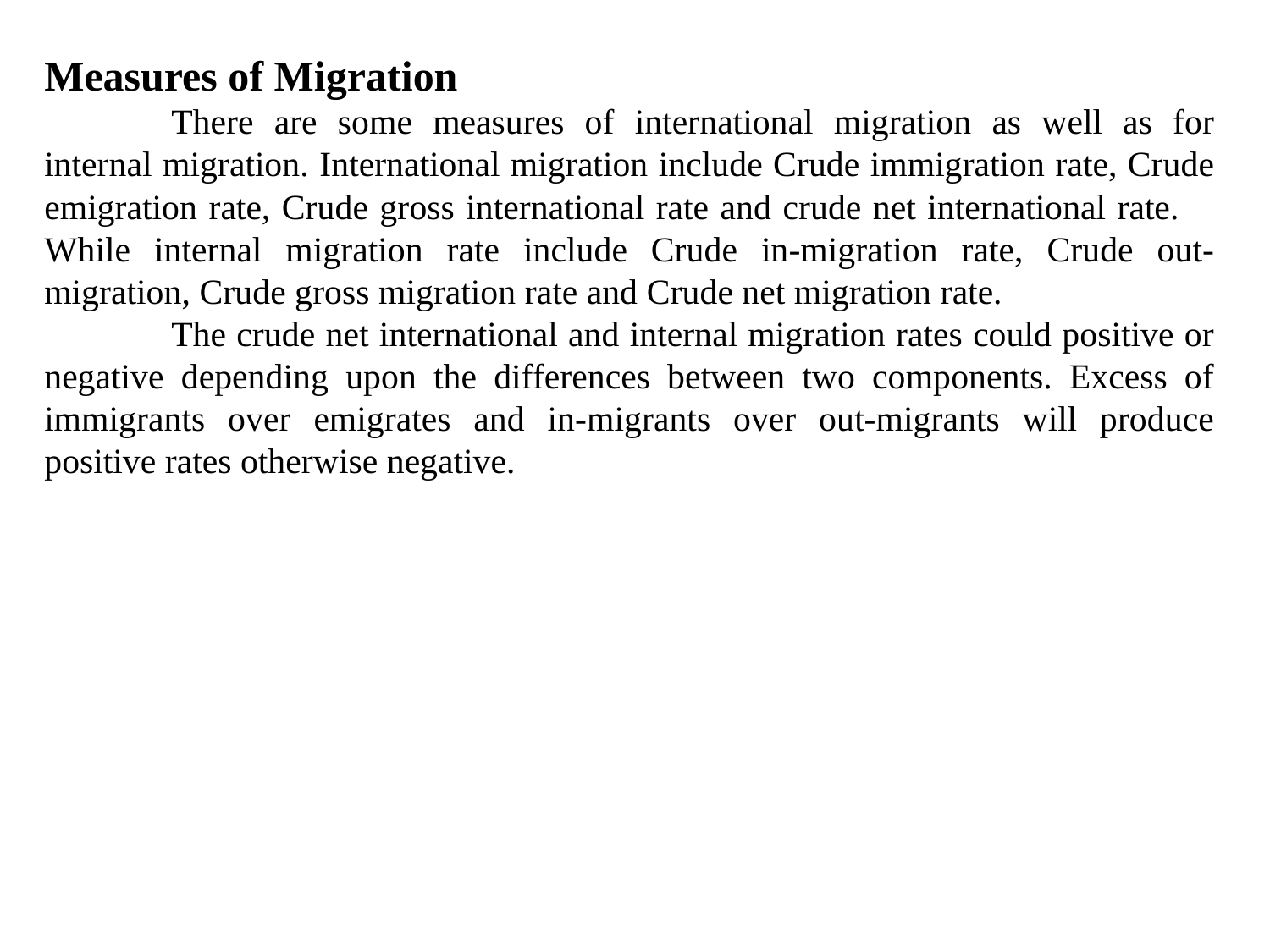

Measures of Migration
	There are some measures of international migration as well as for internal migration. International migration include Crude immigration rate, Crude emigration rate, Crude gross international rate and crude net international rate. 	While internal migration rate include Crude in-migration rate, Crude out-migration, Crude gross migration rate and Crude net migration rate.
	The crude net international and internal migration rates could positive or negative depending upon the differences between two components. Excess of immigrants over emigrates and in-migrants over out-migrants will produce positive rates otherwise negative.